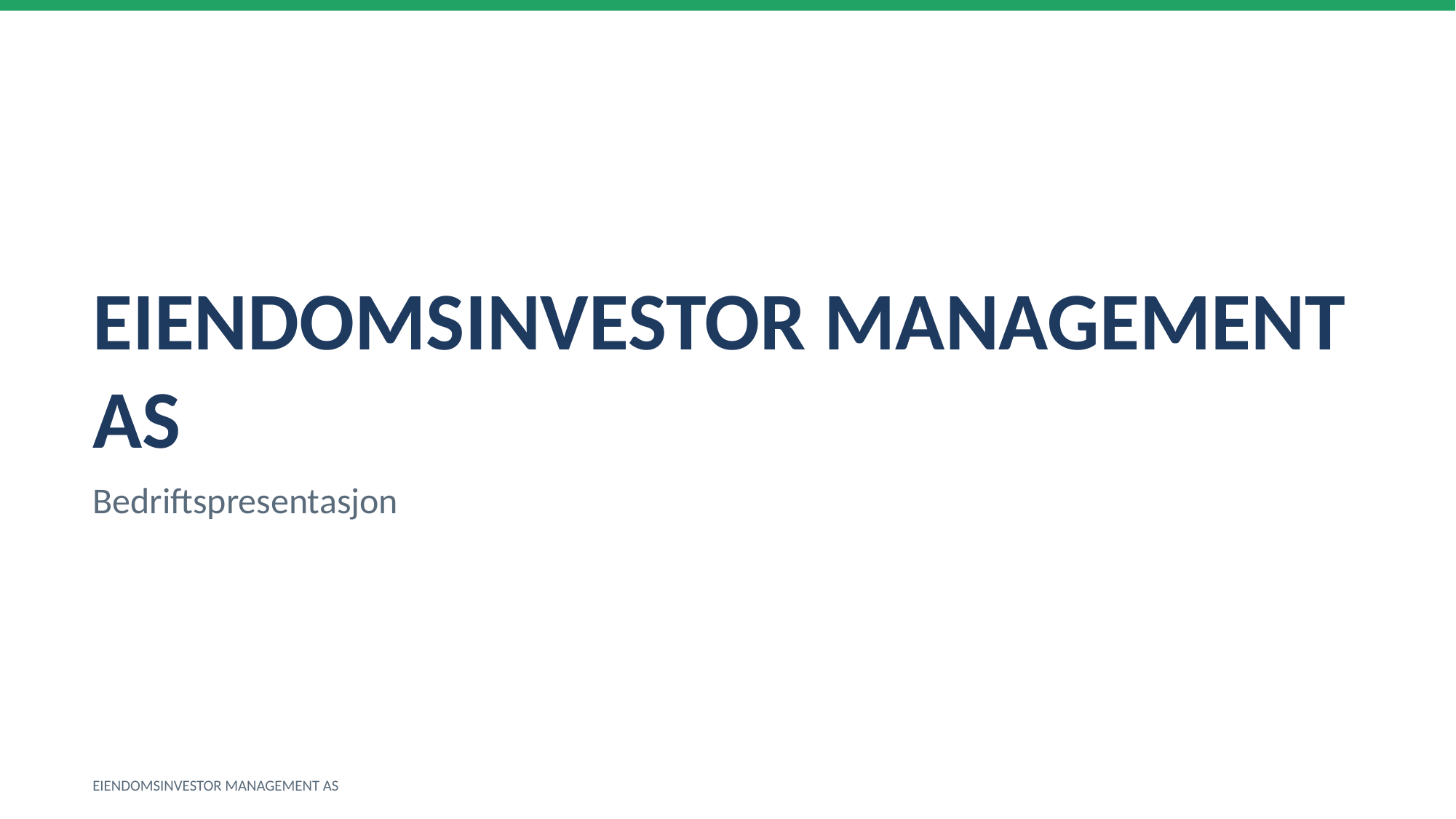

EIENDOMSINVESTOR MANAGEMENT AS
Bedriftspresentasjon
EIENDOMSINVESTOR MANAGEMENT AS